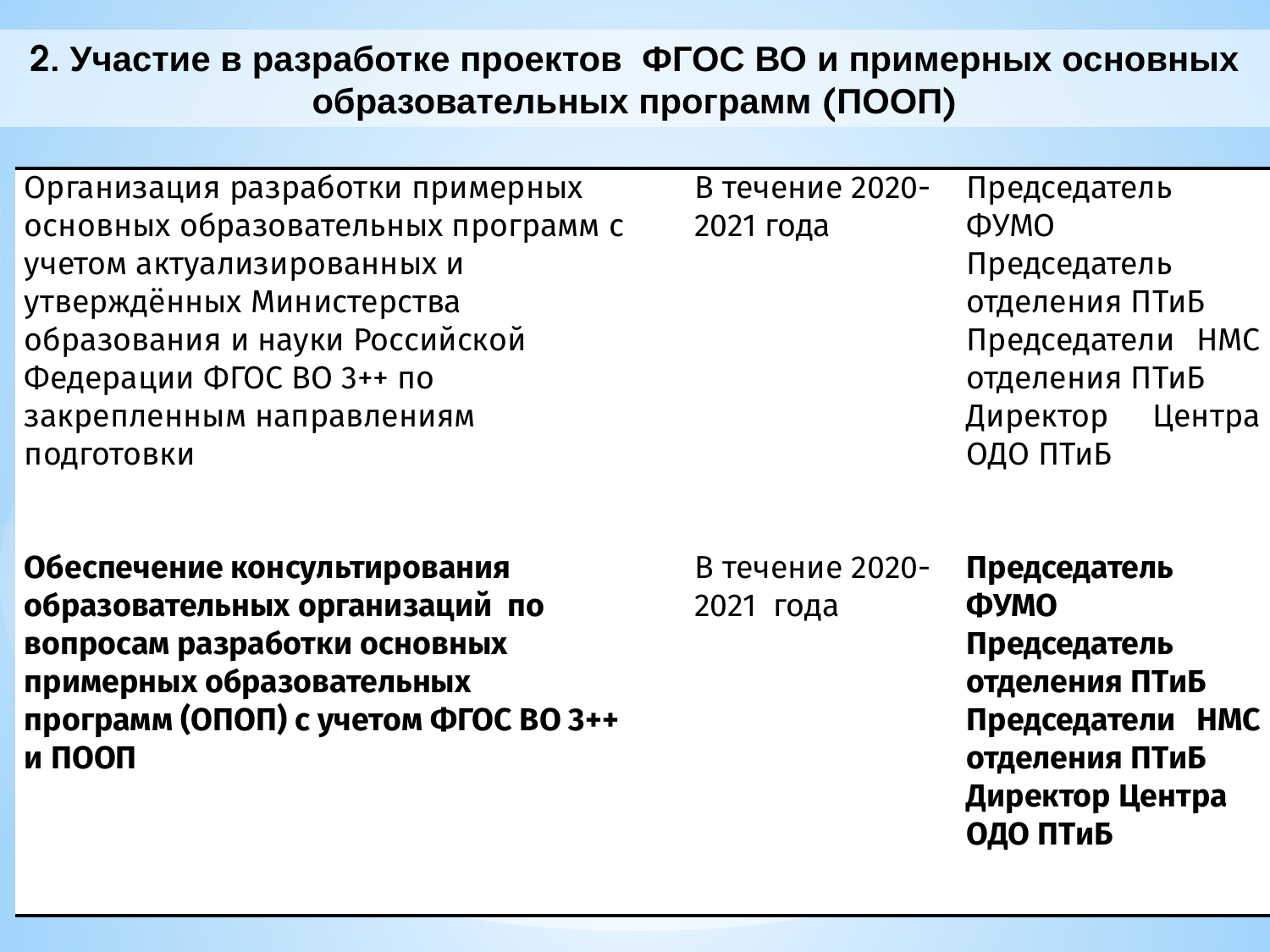

2. Участие в разработке проектов  ФГОС ВО и примерных основных образовательных программ (ПООП)
| Организация разработки примерных основных образовательных программ с учетом актуализированных и утверждённых Министерства образования и науки Российской Федерации ФГОС ВО 3++ по закрепленным направлениям подготовки | В течение 2020-2021 года | Председатель ФУМО Председатель отделения ПТиБ Председатели НМС отделения ПТиБ Директор Центра ОДО ПТиБ |
| --- | --- | --- |
| Обеспечение консультирования образовательных организаций по вопросам разработки основных примерных образовательных программ (ОПОП) с учетом ФГОС ВО 3++ и ПООП | В течение 2020-2021 года | Председатель ФУМО Председатель отделения ПТиБ Председатели НМС отделения ПТиБ Директор Центра ОДО ПТиБ |